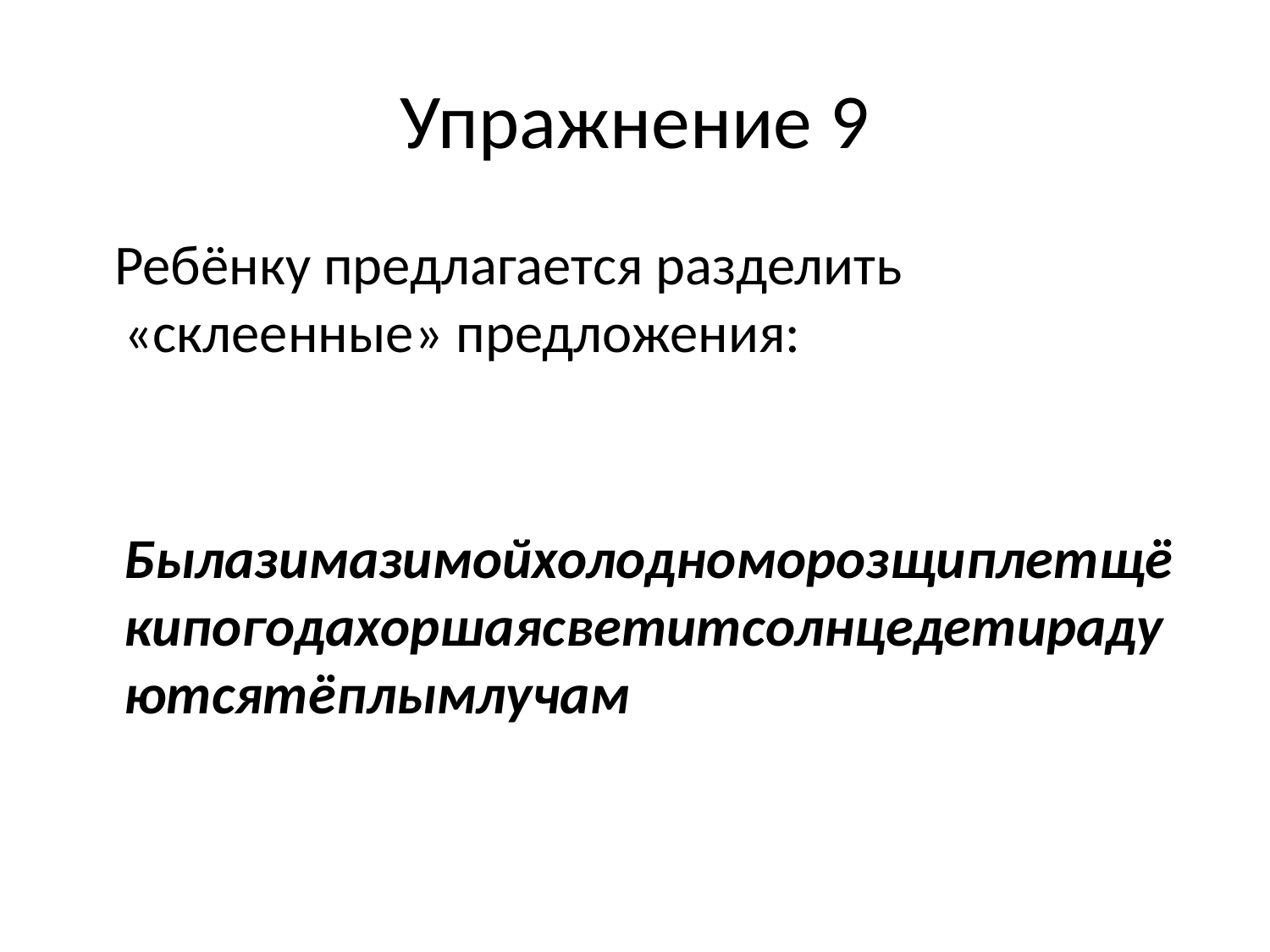

# Упражнение 9
   Ребёнку предлагается разделить «склеенные» предложения:

 Былазимазимойхолодноморозщиплетщёкипогодахоршаясветитсолнцедетирадуютсятёплымлучам